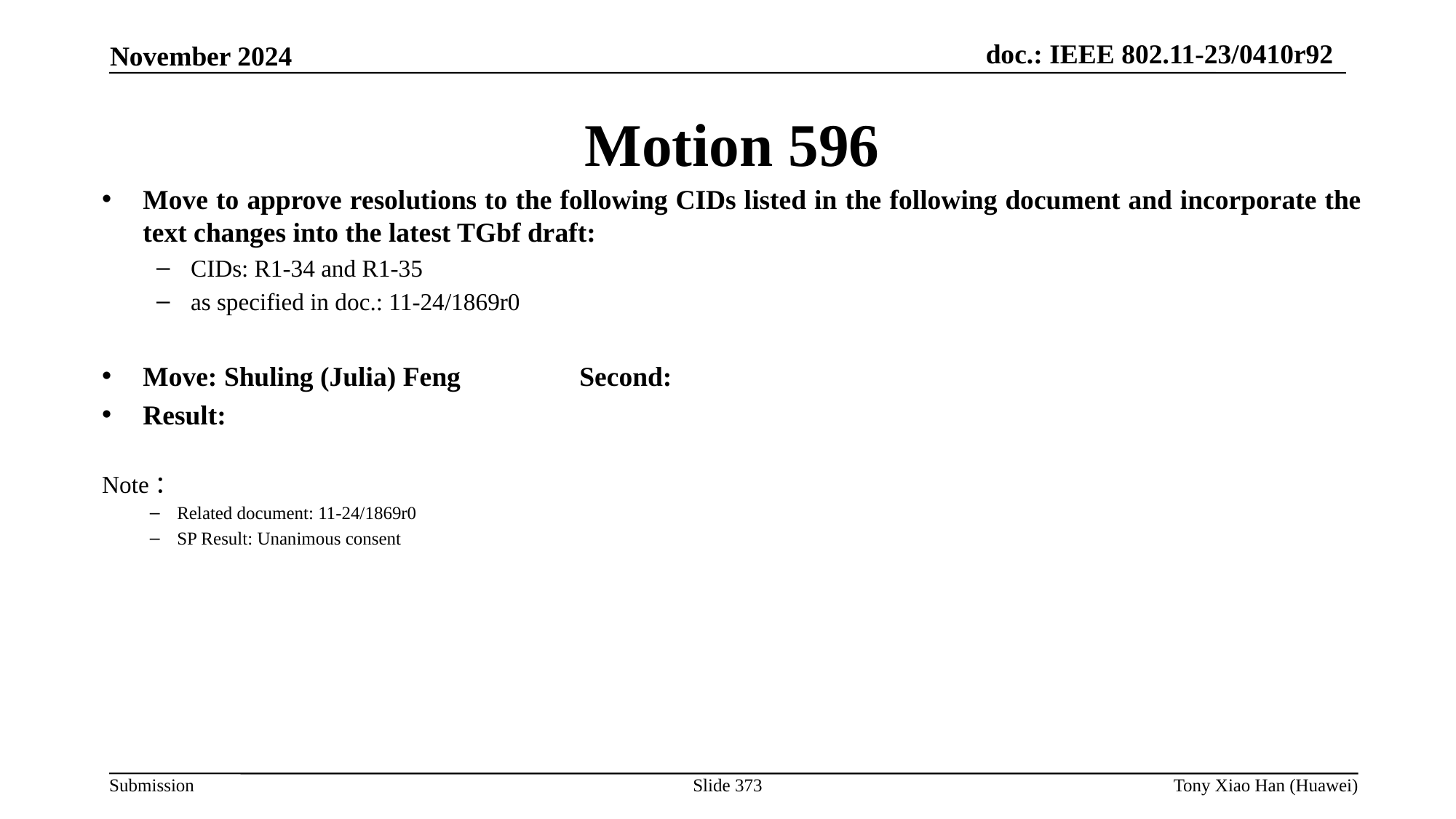

Motion 596

Move to approve resolutions to the following CIDs listed in the following document and incorporate the text changes into the latest TGbf draft:
CIDs: R1-34 and R1-35
as specified in doc.: 11-24/1869r0

Move: Shuling (Julia) Feng		Second:
Result:

Note：
Related document: 11-24/1869r0
SP Result: Unanimous consent